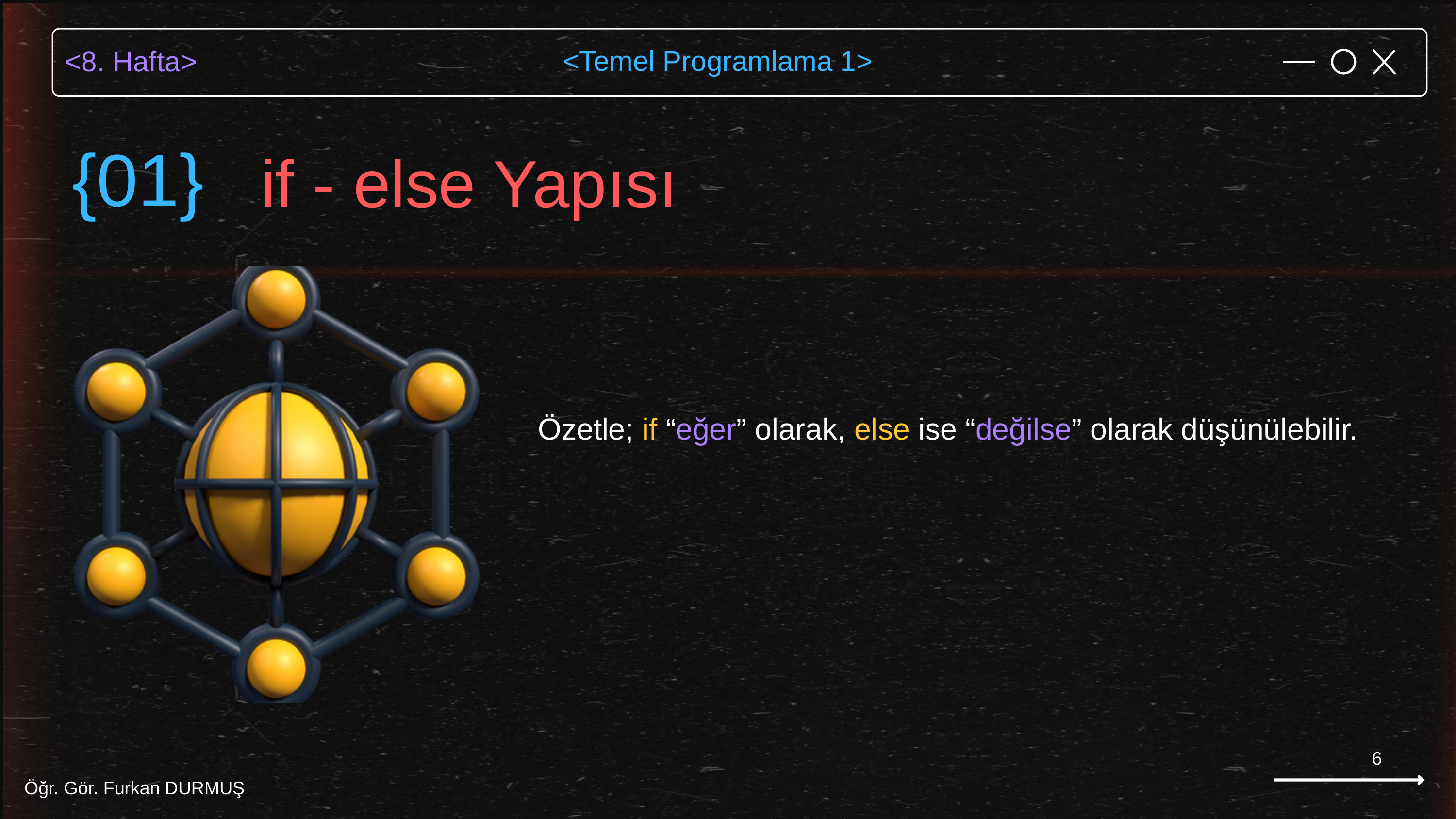

if - else Yapısı
{01}

Özetle; if “eğer” olarak, else ise “değilse” olarak düşünülebilir.

6